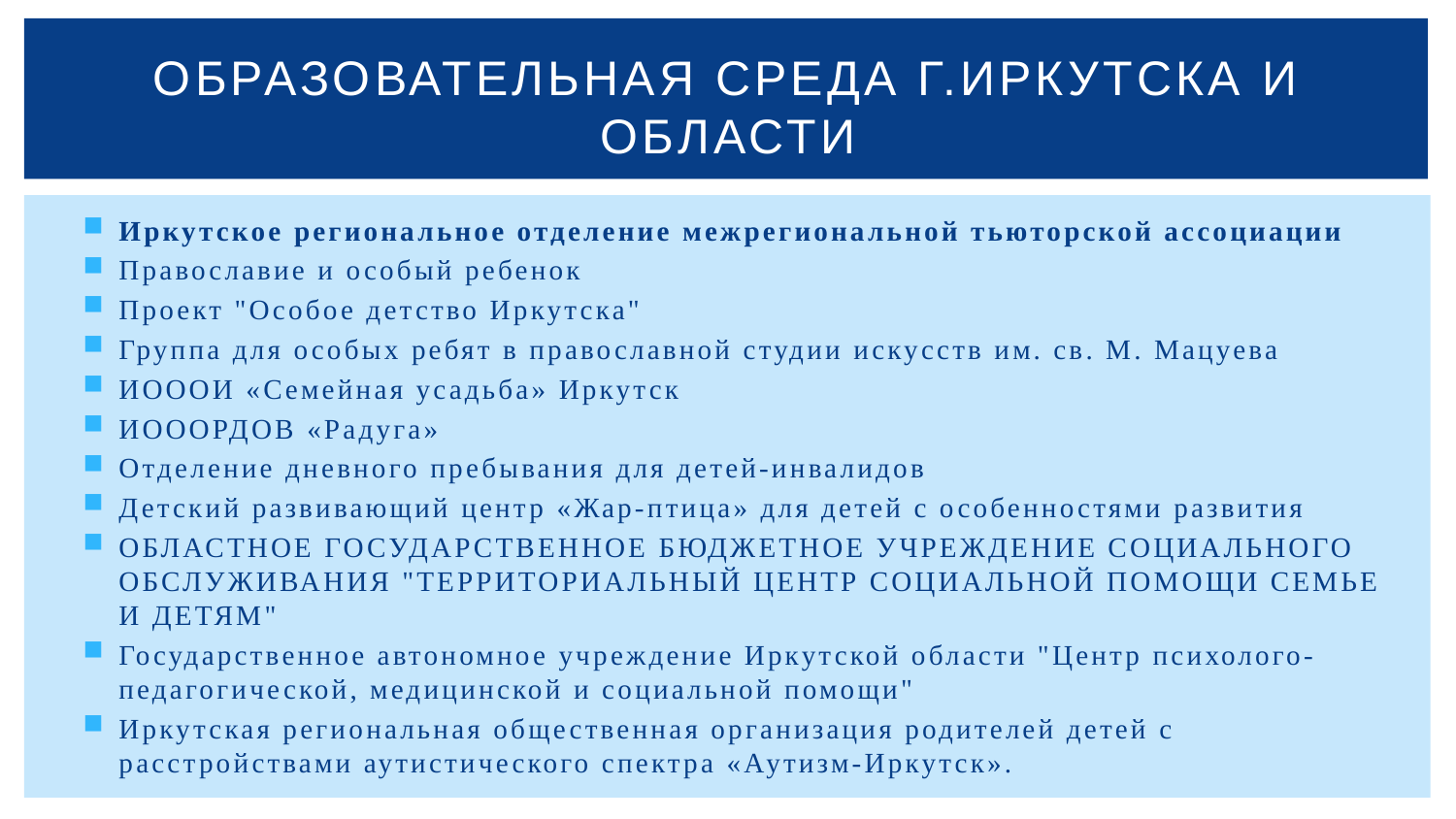

# Образовательная Среда г.Иркутска и области
Иркутское региональное отделение межрегиональной тьюторской ассоциации
Православие и особый ребенок
Проект "Особое детство Иркутска"
Группа для особых ребят в православной студии искусств им. св. М. Мацуева
ИОООИ «Семейная усадьба» Иркутск
ИОООРДОВ «Радуга»
Отделение дневного пребывания для детей-инвалидов
Детский развивающий центр «Жар-птица» для детей с особенностями развития
ОБЛАСТНОЕ ГОСУДАРСТВЕННОЕ БЮДЖЕТНОЕ УЧРЕЖДЕНИЕ СОЦИАЛЬНОГО ОБСЛУЖИВАНИЯ "ТЕРРИТОРИАЛЬНЫЙ ЦЕНТР СОЦИАЛЬНОЙ ПОМОЩИ СЕМЬЕ И ДЕТЯМ"
Государственное автономное учреждение Иркутской области "Центр психолого-педагогической, медицинской и социальной помощи"
Иркутская региональная общественная организация родителей детей с расстройствами аутистического спектра «Аутизм-Иркутск».